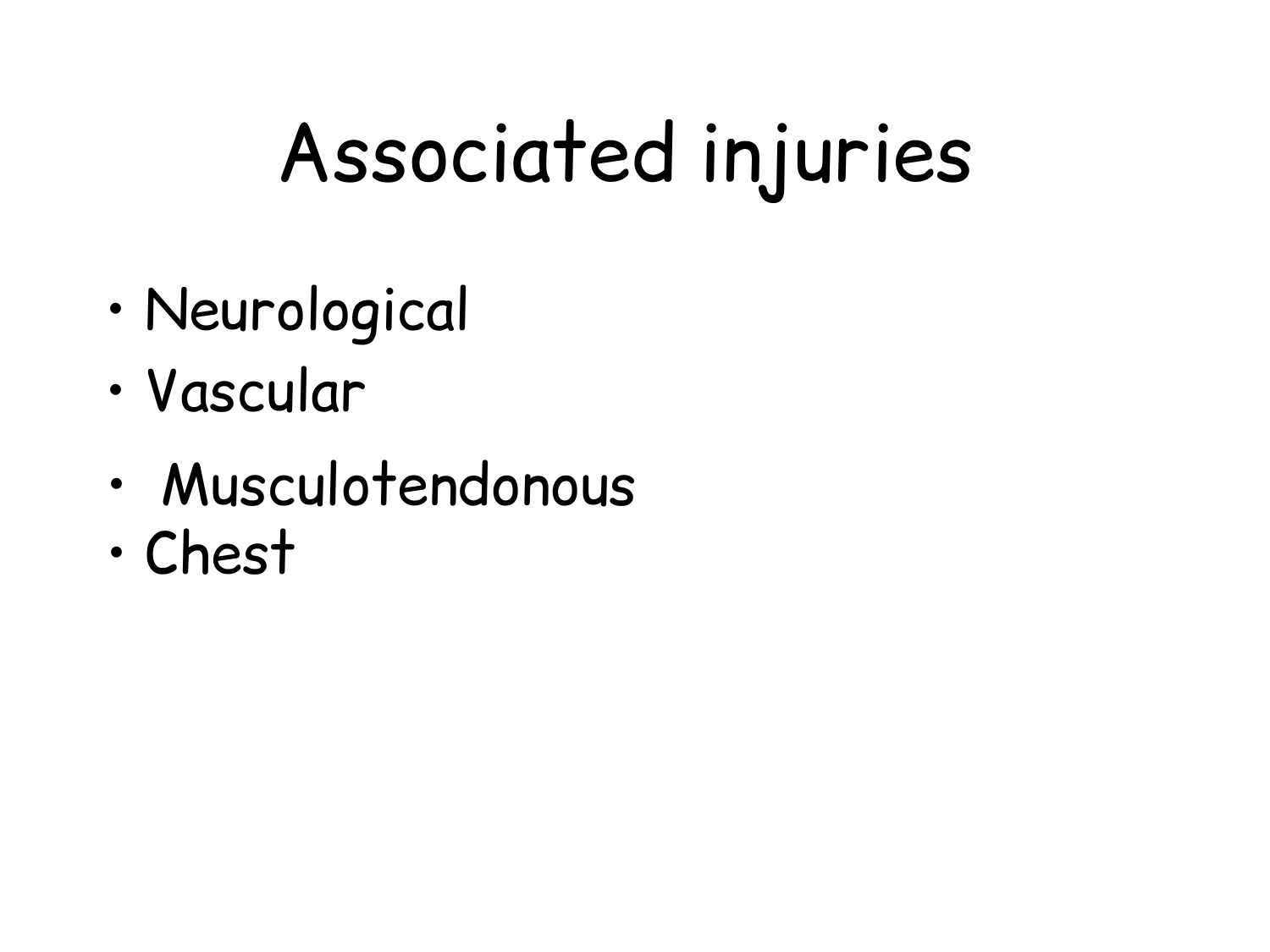

Associated injuries
• Neurological
• Vascular
• Musculotendonous • Chest